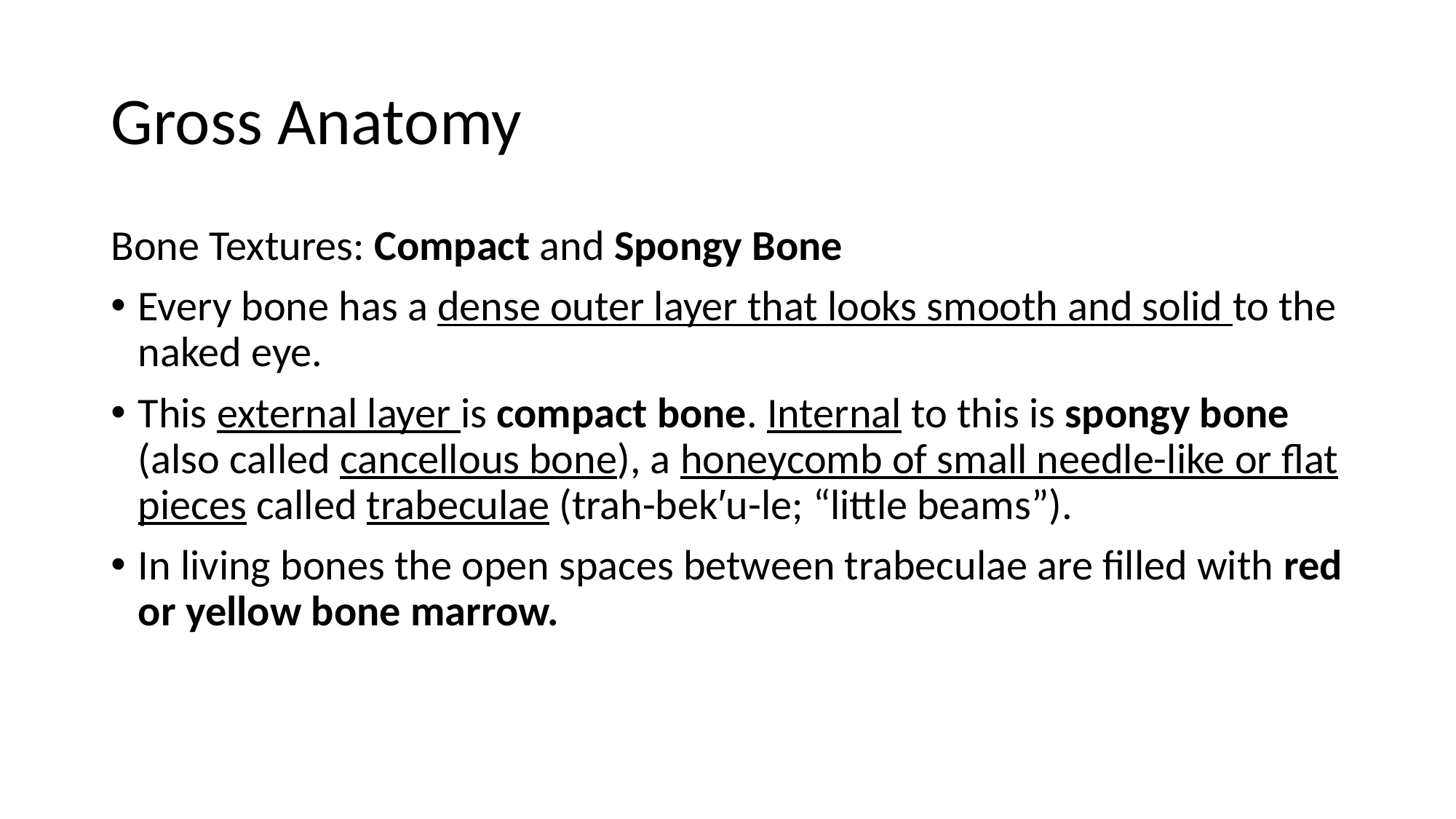

# Gross Anatomy
Bone Textures: Compact and Spongy Bone
Every bone has a dense outer layer that looks smooth and solid to the naked eye.
This external layer is compact bone. Internal to this is spongy bone (also called cancellous bone), a honeycomb of small needle-like or flat pieces called trabeculae (trah-bek′u-le; “little beams”).
In living bones the open spaces between trabeculae are filled with red or yellow bone marrow.